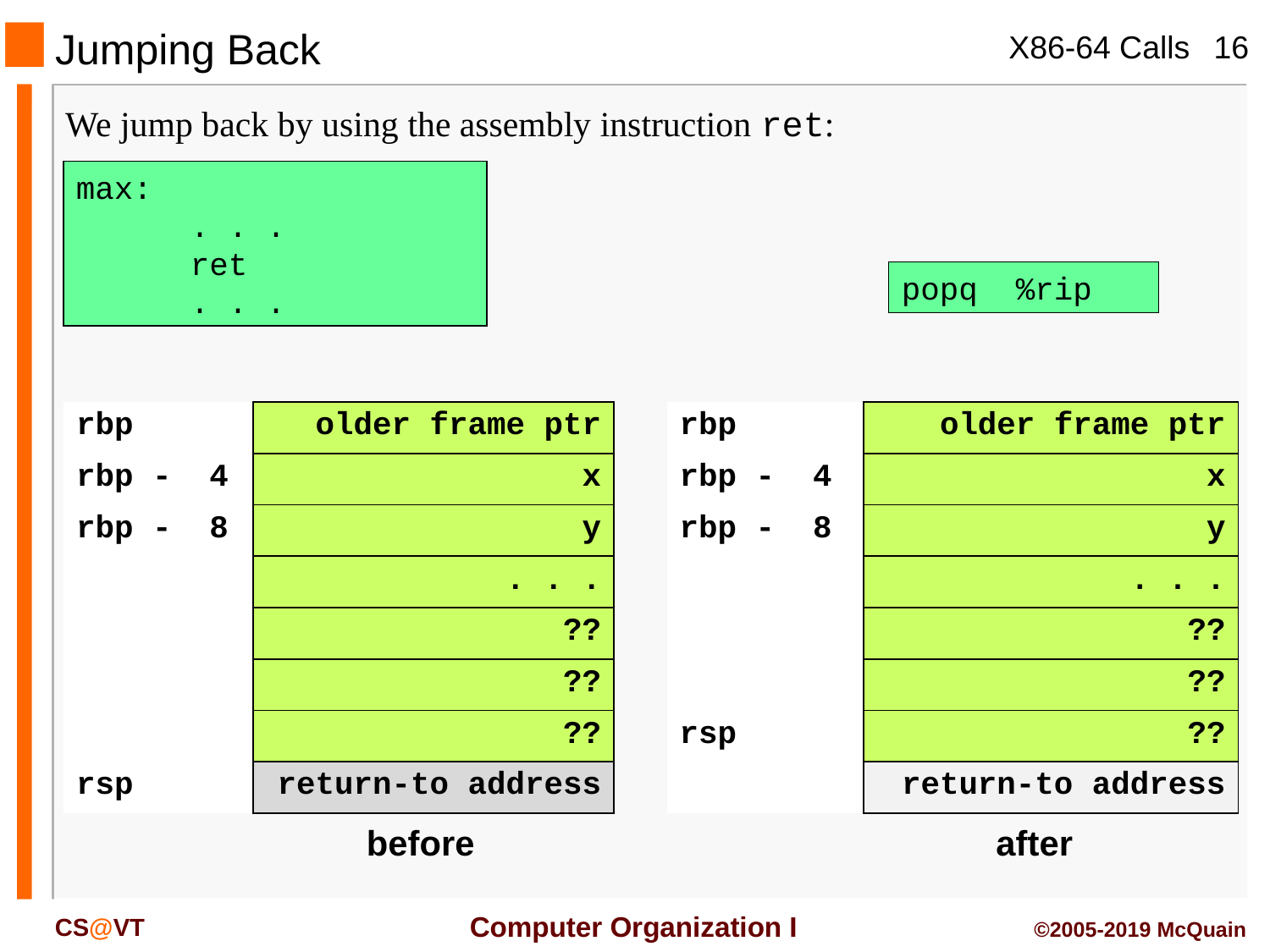

Jumping Back
We jump back by using the assembly instruction ret:
max:
      . . .
      ret
      . . .
popq  %rip
| rbp | older frame ptr |
| --- | --- |
| rbp - 4 | x |
| rbp - 8 | y |
|  | . . . |
|  | ?? |
|  | ?? |
|  | ?? |
| rsp | return-to address |
| rbp | older frame ptr |
| --- | --- |
| rbp - 4 | x |
| rbp - 8 | y |
|  | . . . |
|  | ?? |
|  | ?? |
| rsp | ?? |
|  | return-to address |
before
after